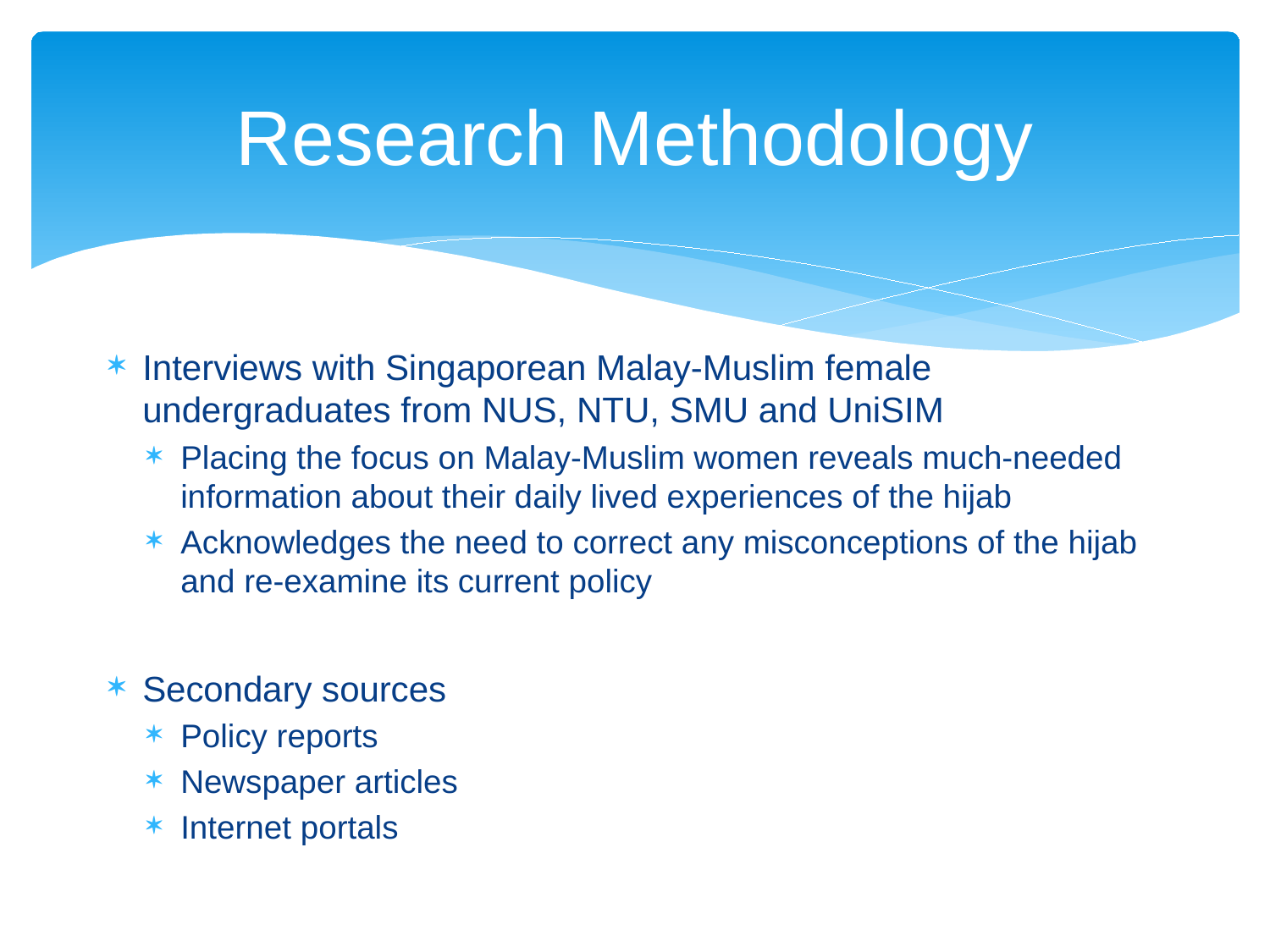

# Research Methodology
Interviews with Singaporean Malay-Muslim female undergraduates from NUS, NTU, SMU and UniSIM
Placing the focus on Malay-Muslim women reveals much-needed information about their daily lived experiences of the hijab
Acknowledges the need to correct any misconceptions of the hijab and re-examine its current policy

Secondary sources
Policy reports
Newspaper articles
Internet portals